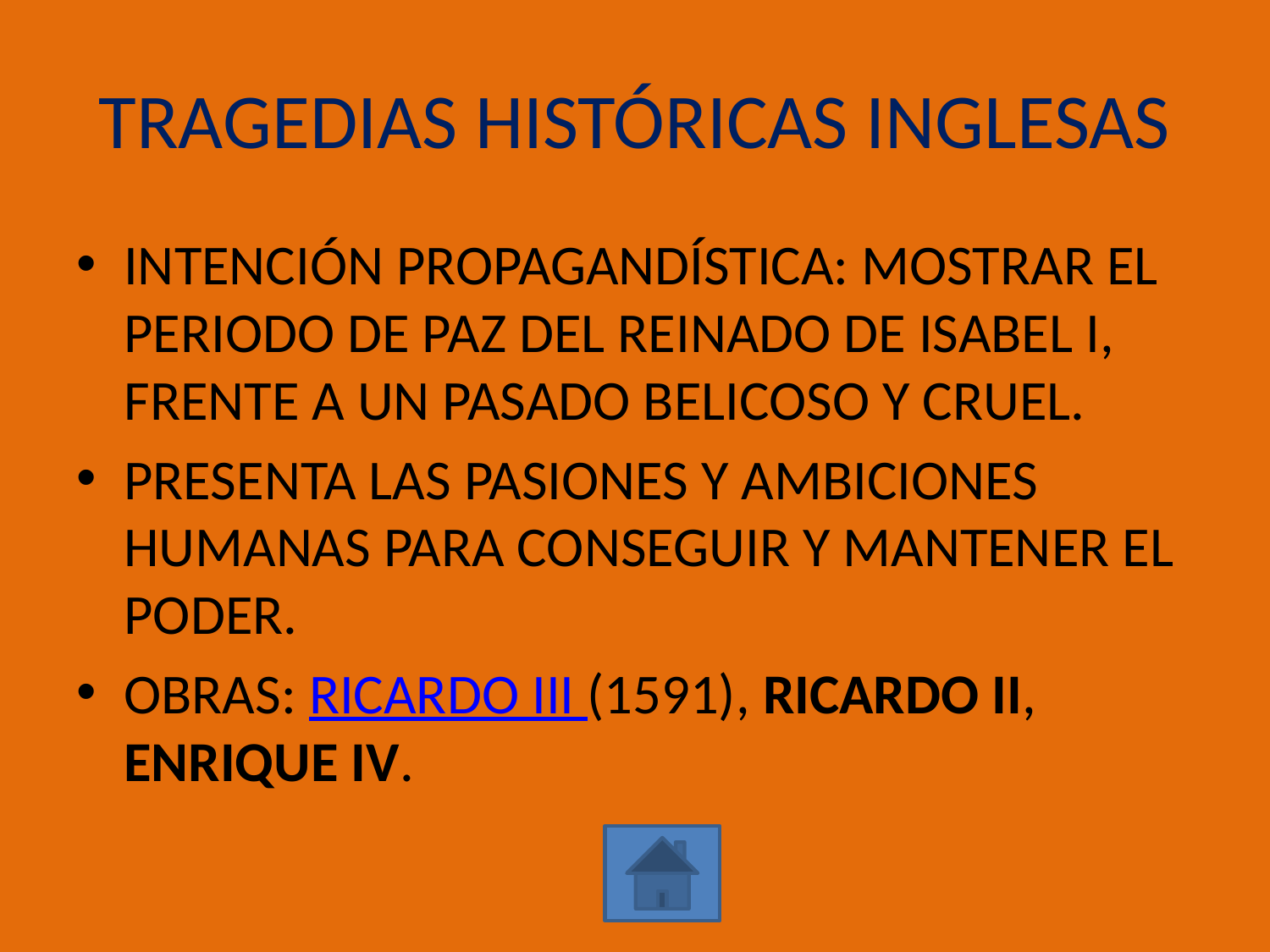

# TRAGEDIAS HISTÓRICAS INGLESAS
INTENCIÓN PROPAGANDÍSTICA: MOSTRAR EL PERIODO DE PAZ DEL REINADO DE ISABEL I, FRENTE A UN PASADO BELICOSO Y CRUEL.
PRESENTA LAS PASIONES Y AMBICIONES HUMANAS PARA CONSEGUIR Y MANTENER EL PODER.
OBRAS: RICARDO III (1591), RICARDO II, ENRIQUE IV.